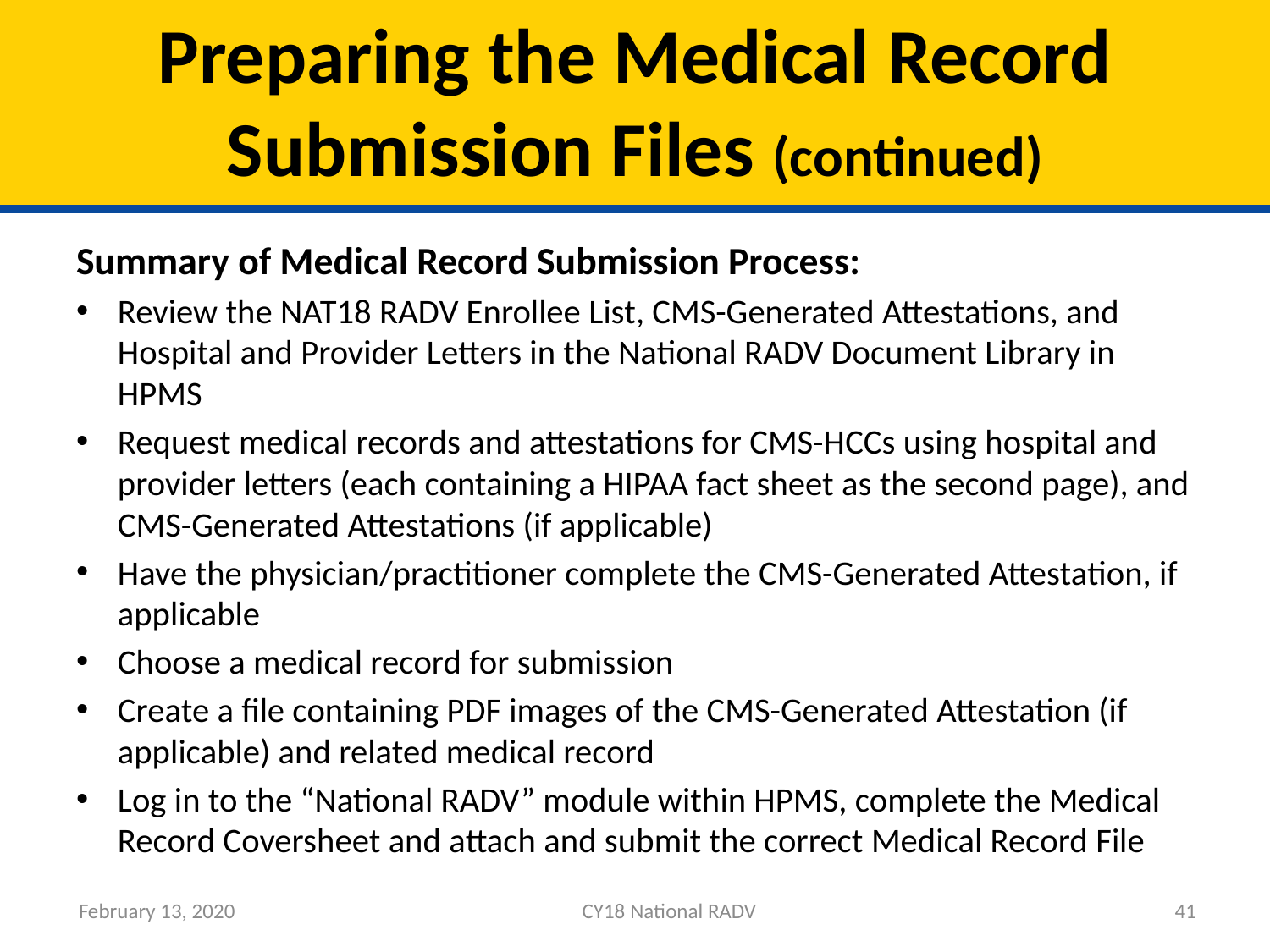

# Preparing the Medical Record Submission Files (continued)
Summary of Medical Record Submission Process:
Review the NAT18 RADV Enrollee List, CMS-Generated Attestations, and Hospital and Provider Letters in the National RADV Document Library in HPMS
Request medical records and attestations for CMS-HCCs using hospital and provider letters (each containing a HIPAA fact sheet as the second page), and CMS-Generated Attestations (if applicable)
Have the physician/practitioner complete the CMS-Generated Attestation, if applicable
Choose a medical record for submission
Create a file containing PDF images of the CMS-Generated Attestation (if applicable) and related medical record
Log in to the “National RADV” module within HPMS, complete the Medical Record Coversheet and attach and submit the correct Medical Record File